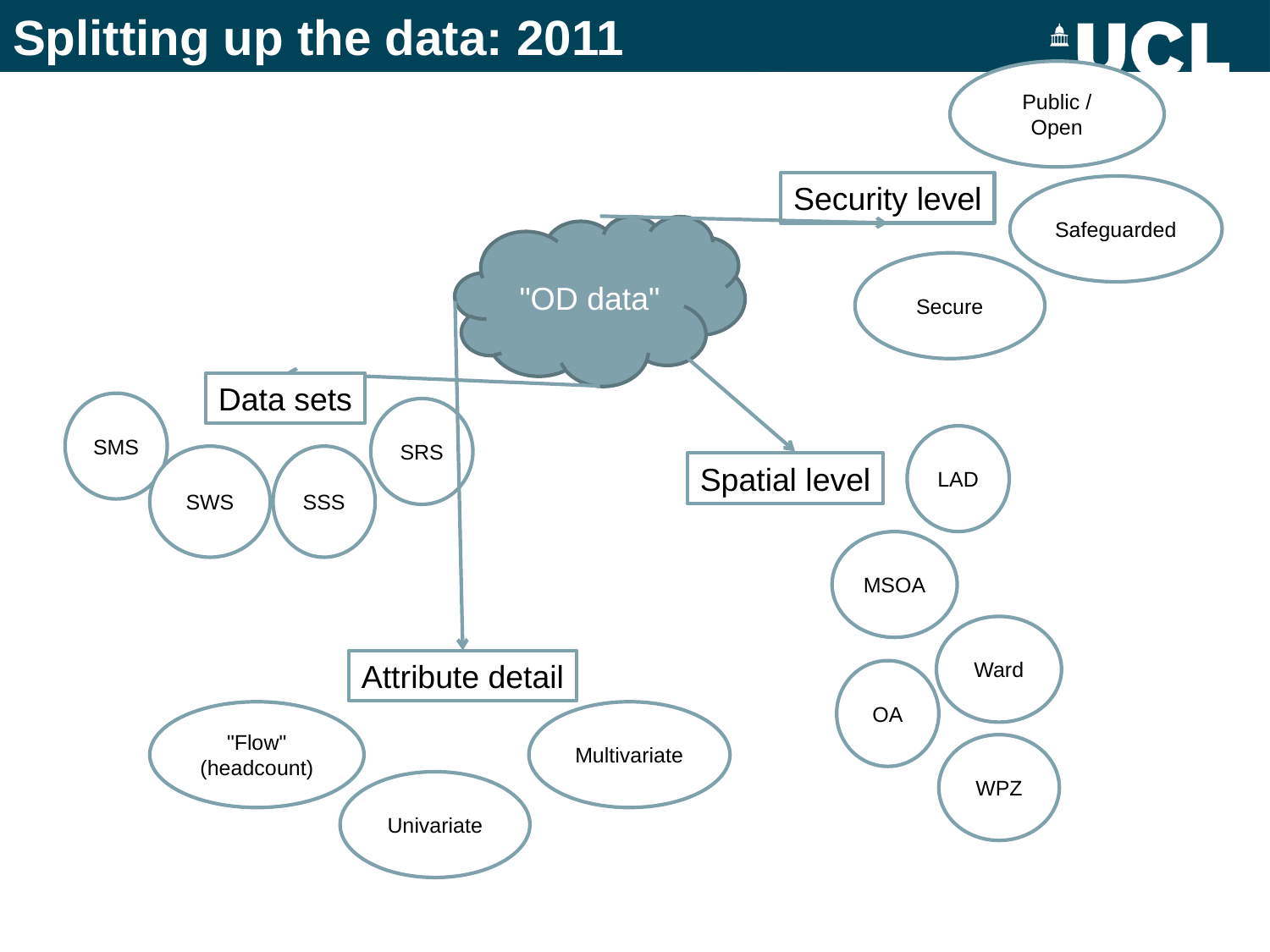

# Splitting up the data: 2011
Public / Open
Security level
Safeguarded
Secure
"OD data"
Data sets
SMS
SRS
SWS
SSS
LAD
Spatial level
MSOA
Ward
OA
WPZ
Attribute detail
"Flow"
(headcount)
Multivariate
Univariate